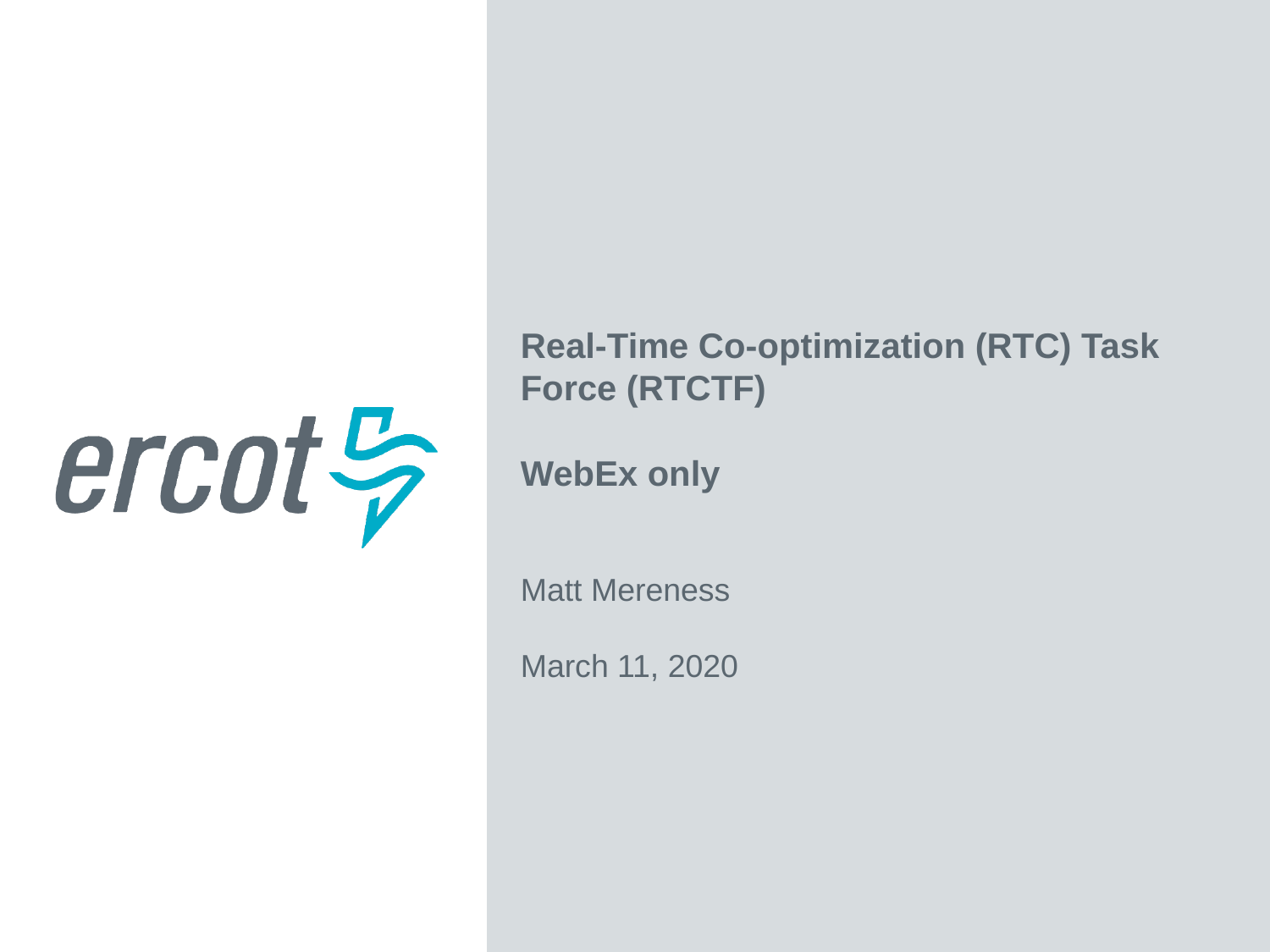

Real-Time Co-optimization (RTC) Task Force (RTCTF)

WebEx only

Matt Mereness

March 11, 2020